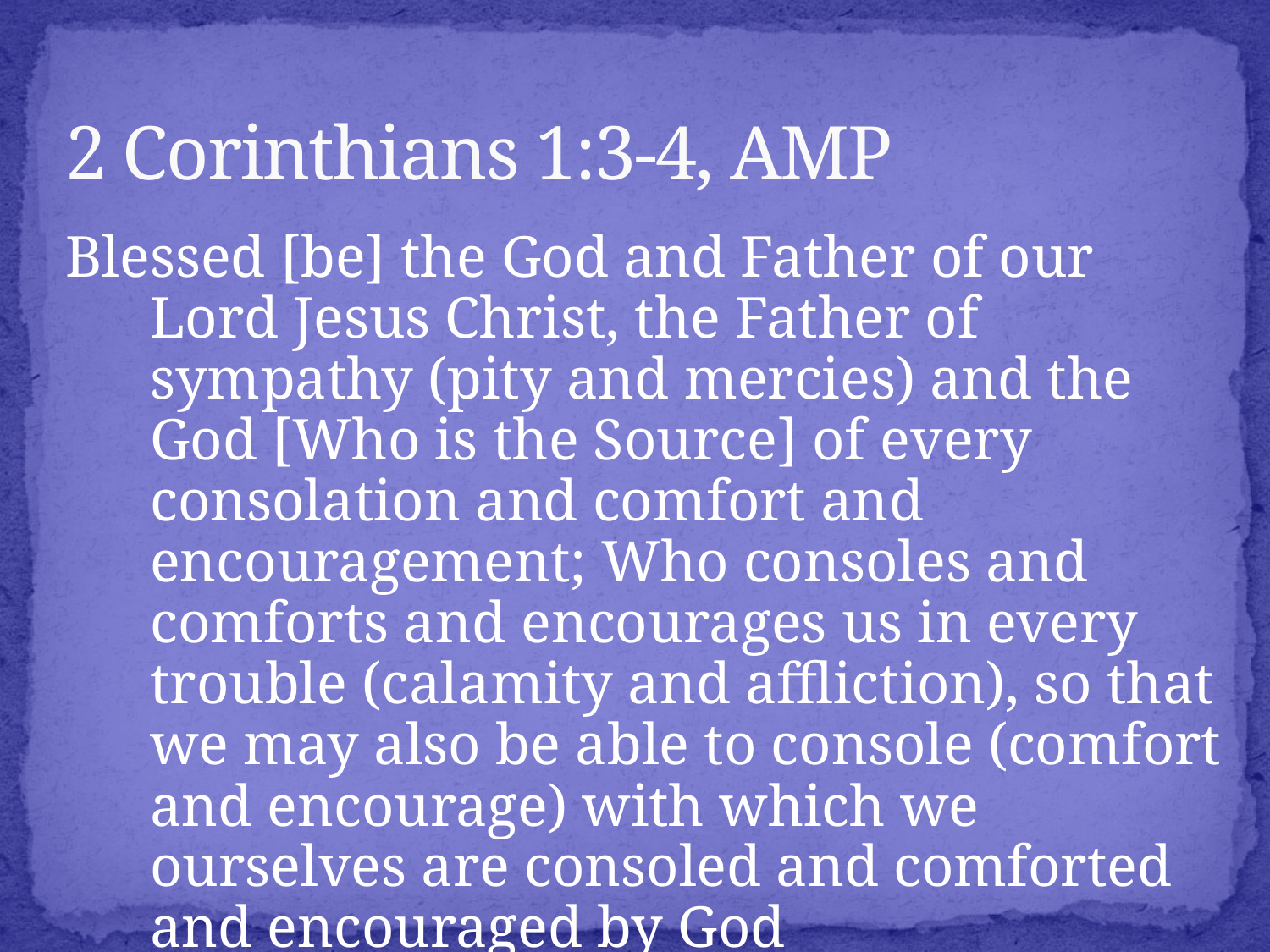

# 2 Corinthians 1:3-4, AMP
Blessed [be] the God and Father of our Lord Jesus Christ, the Father of sympathy (pity and mercies) and the God [Who is the Source] of every consolation and comfort and encouragement; Who consoles and comforts and encourages us in every trouble (calamity and affliction), so that we may also be able to console (comfort and encourage) with which we ourselves are consoled and comforted and encouraged by God